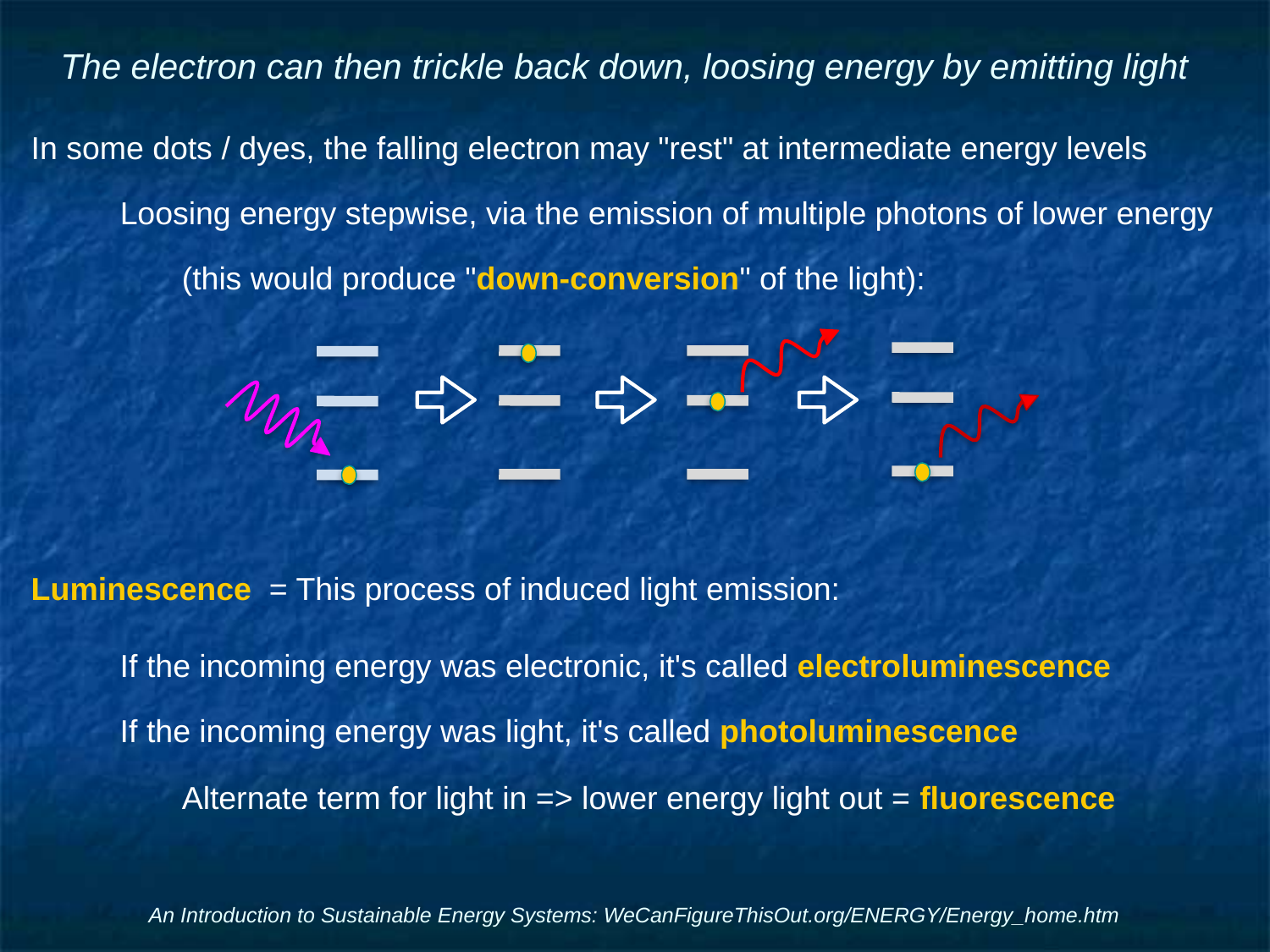

# The electron can then trickle back down, loosing energy by emitting light
In some dots / dyes, the falling electron may "rest" at intermediate energy levels

Loosing energy stepwise, via the emission of multiple photons of lower energy

(this would produce "down-conversion" of the light):

Luminescence  = This process of induced light emission:

If the incoming energy was electronic, it's called electroluminescence

If the incoming energy was light, it's called photoluminescence

Alternate term for light in => lower energy light out = fluorescence
An Introduction to Sustainable Energy Systems: WeCanFigureThisOut.org/ENERGY/Energy_home.htm